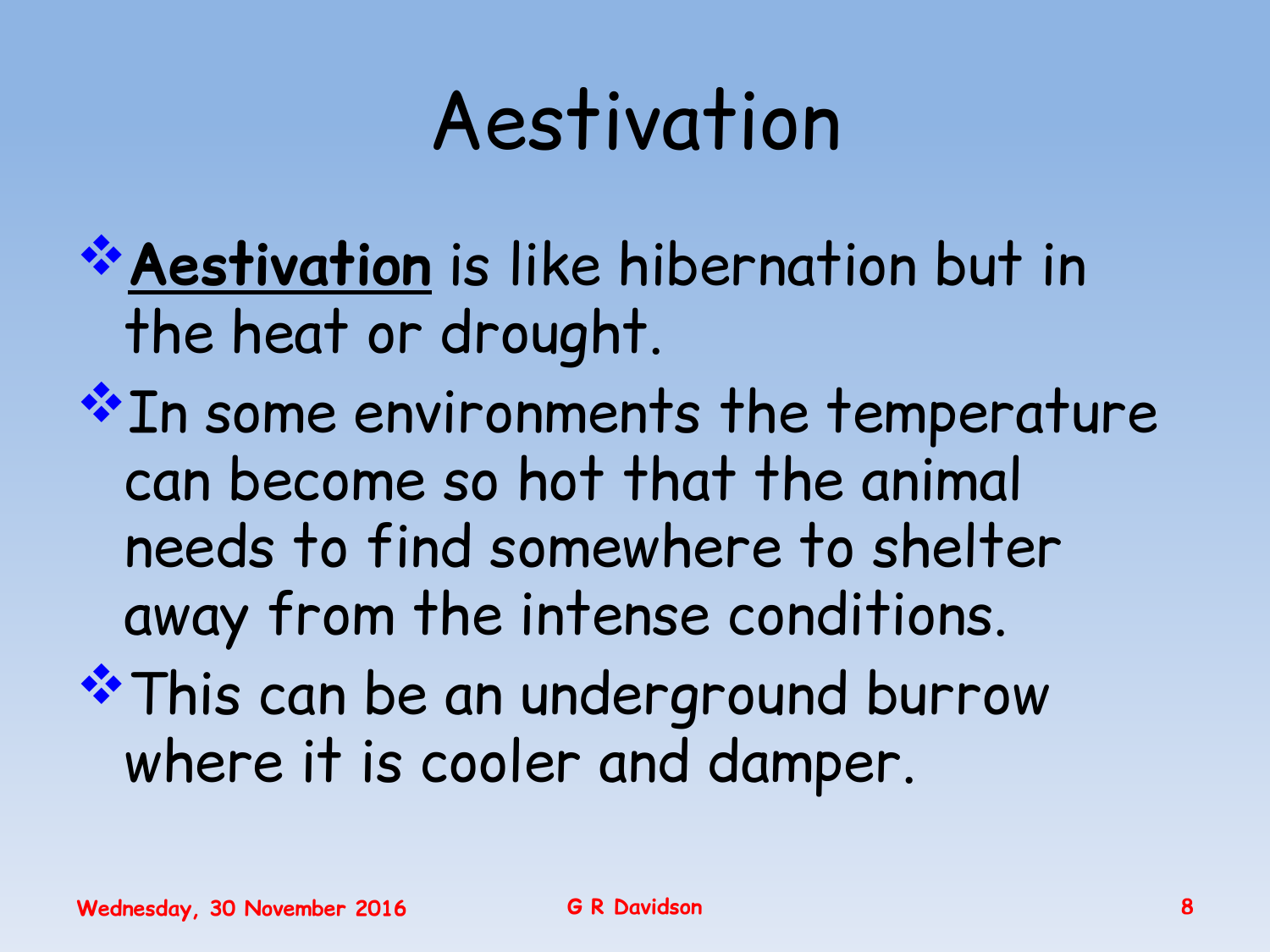

# Aestivation
Aestivation is like hibernation but in the heat or drought.
In some environments the temperature can become so hot that the animal needs to find somewhere to shelter away from the intense conditions.
This can be an underground burrow where it is cooler and damper.
Wednesday, 30 November 2016
G R Davidson
8